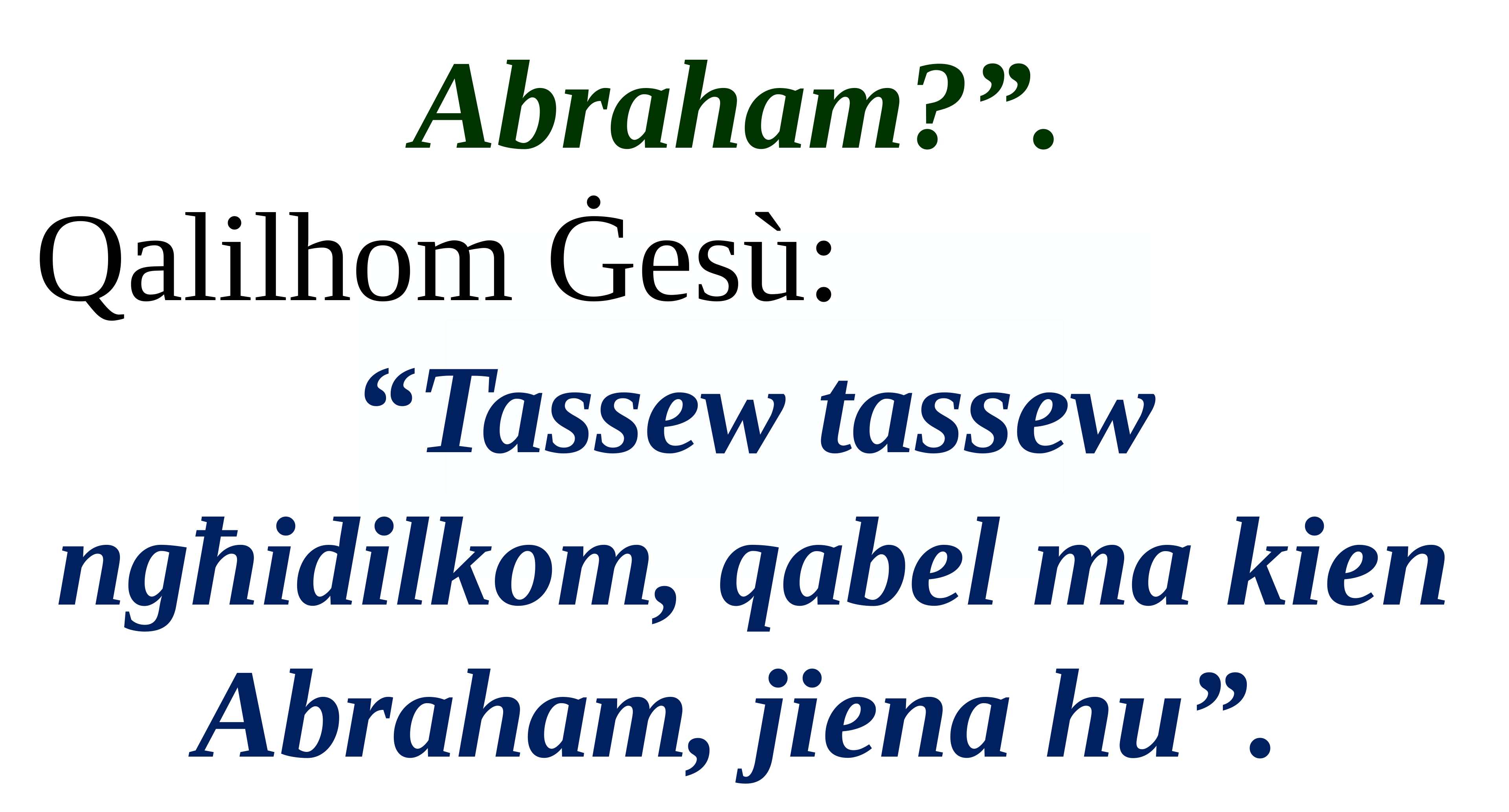

Abraham?”.
Qalilhom Ġesù:
“Tassew tassew ngħidilkom, qabel ma kien Abraham, jiena hu”.